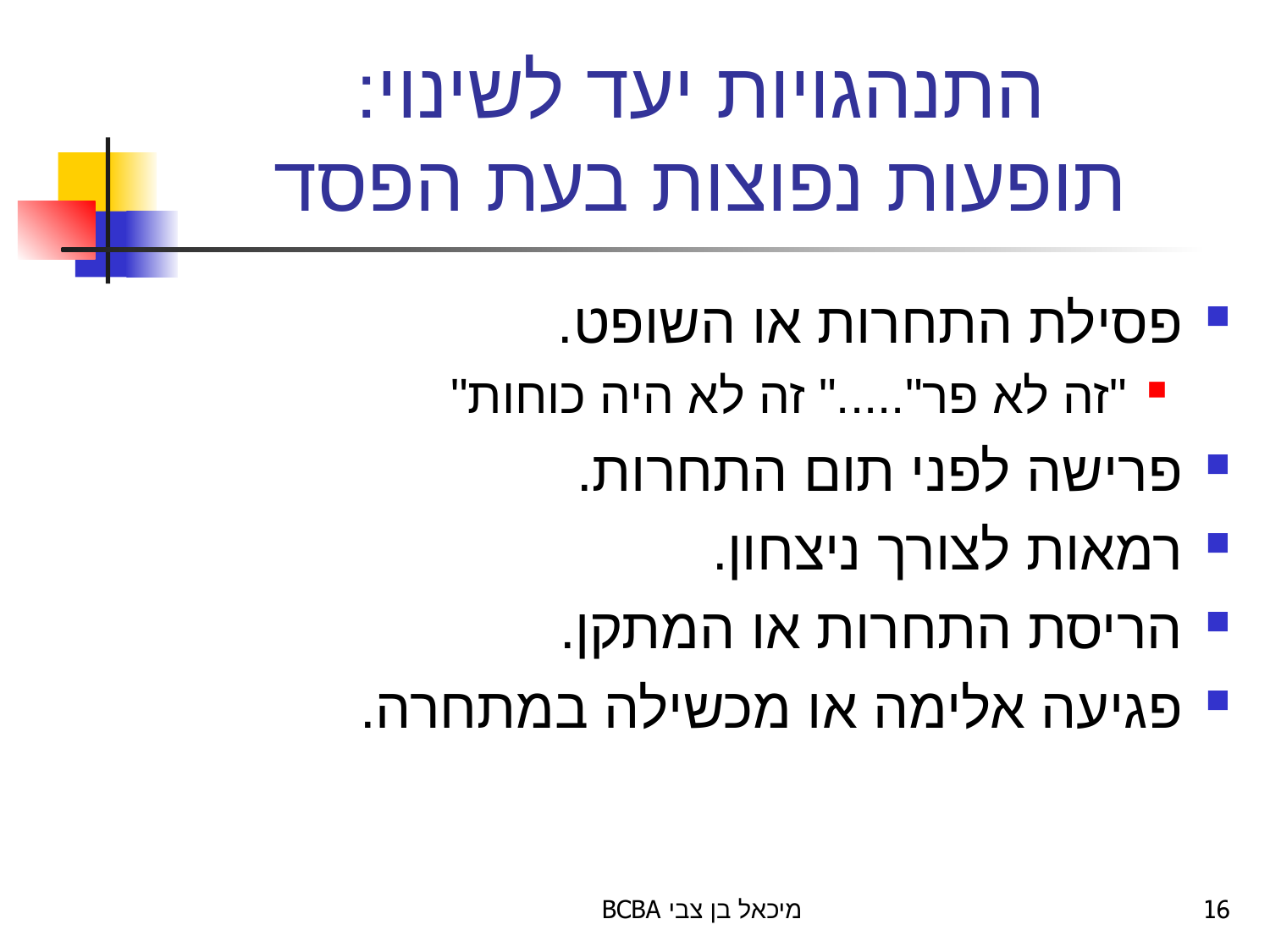

# התנהגויות יעד לשינוי: תופעות נפוצות בעת הפסד
פסילת התחרות או השופט.
"זה לא פר"....." זה לא היה כוחות"
פרישה לפני תום התחרות.
רמאות לצורך ניצחון.
הריסת התחרות או המתקן.
פגיעה אלימה או מכשילה במתחרה.
BCBA מיכאל בן צבי
16